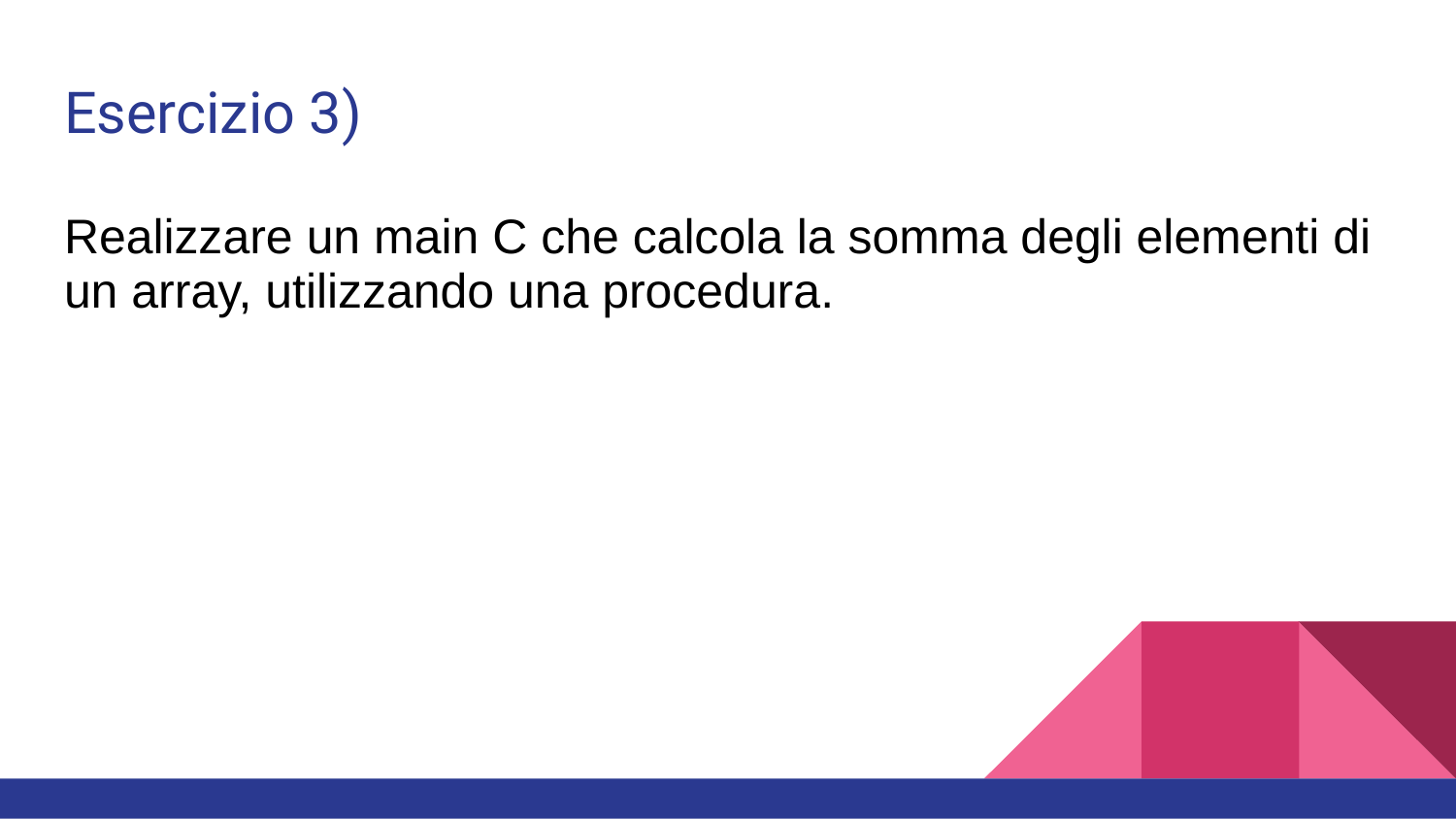

# Esercizio 3)
Realizzare un main C che calcola la somma degli elementi di un array, utilizzando una procedura.